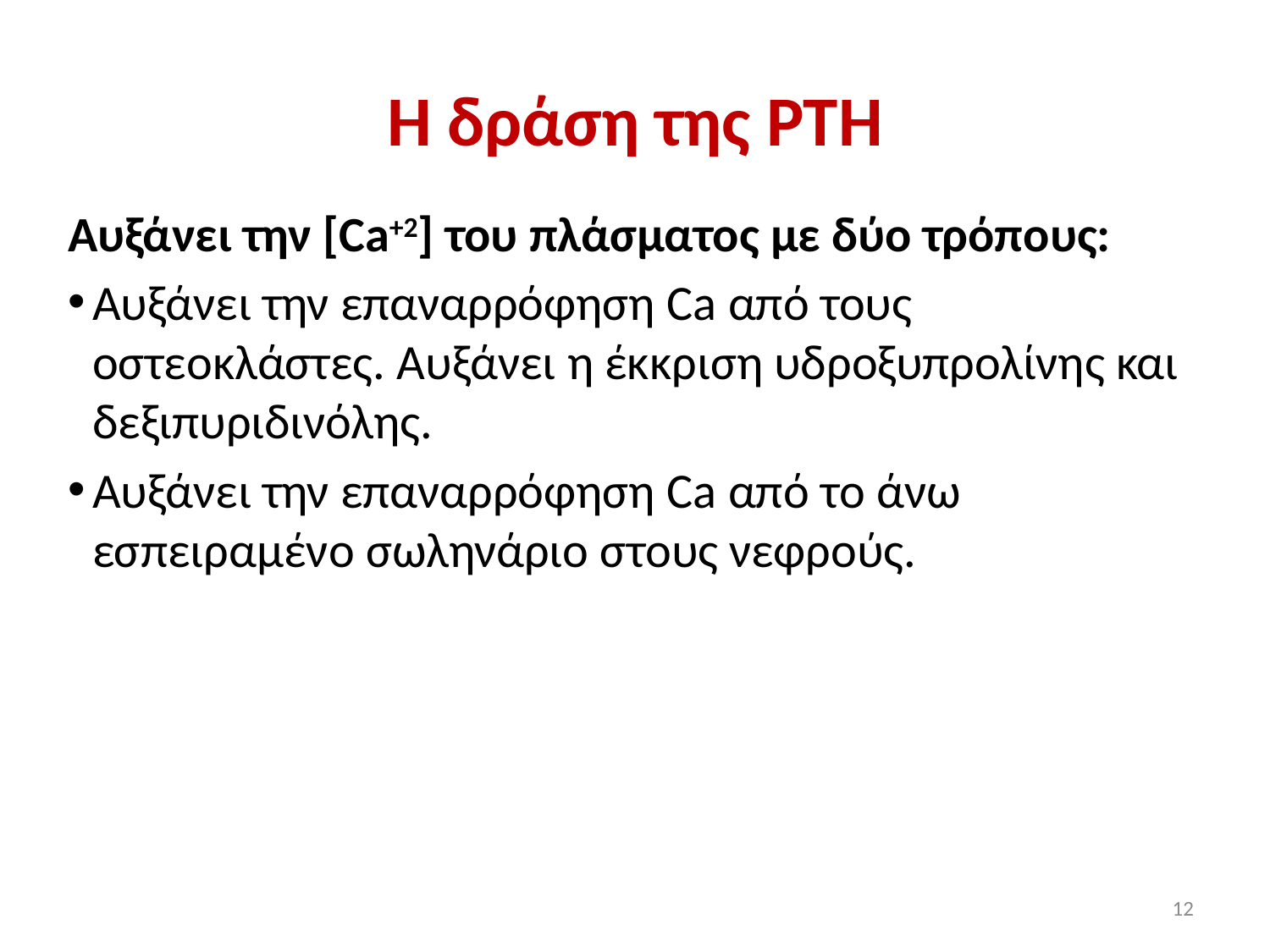

# Η δράση της PTH
Αυξάνει την [Ca+2] του πλάσματος με δύο τρόπους:
Αυξάνει την επαναρρόφηση Ca από τους οστεοκλάστες. Αυξάνει η έκκριση υδροξυπρολίνης και δεξιπυριδινόλης.
Αυξάνει την επαναρρόφηση Ca από το άνω εσπειραμένο σωληνάριο στους νεφρούς.

12